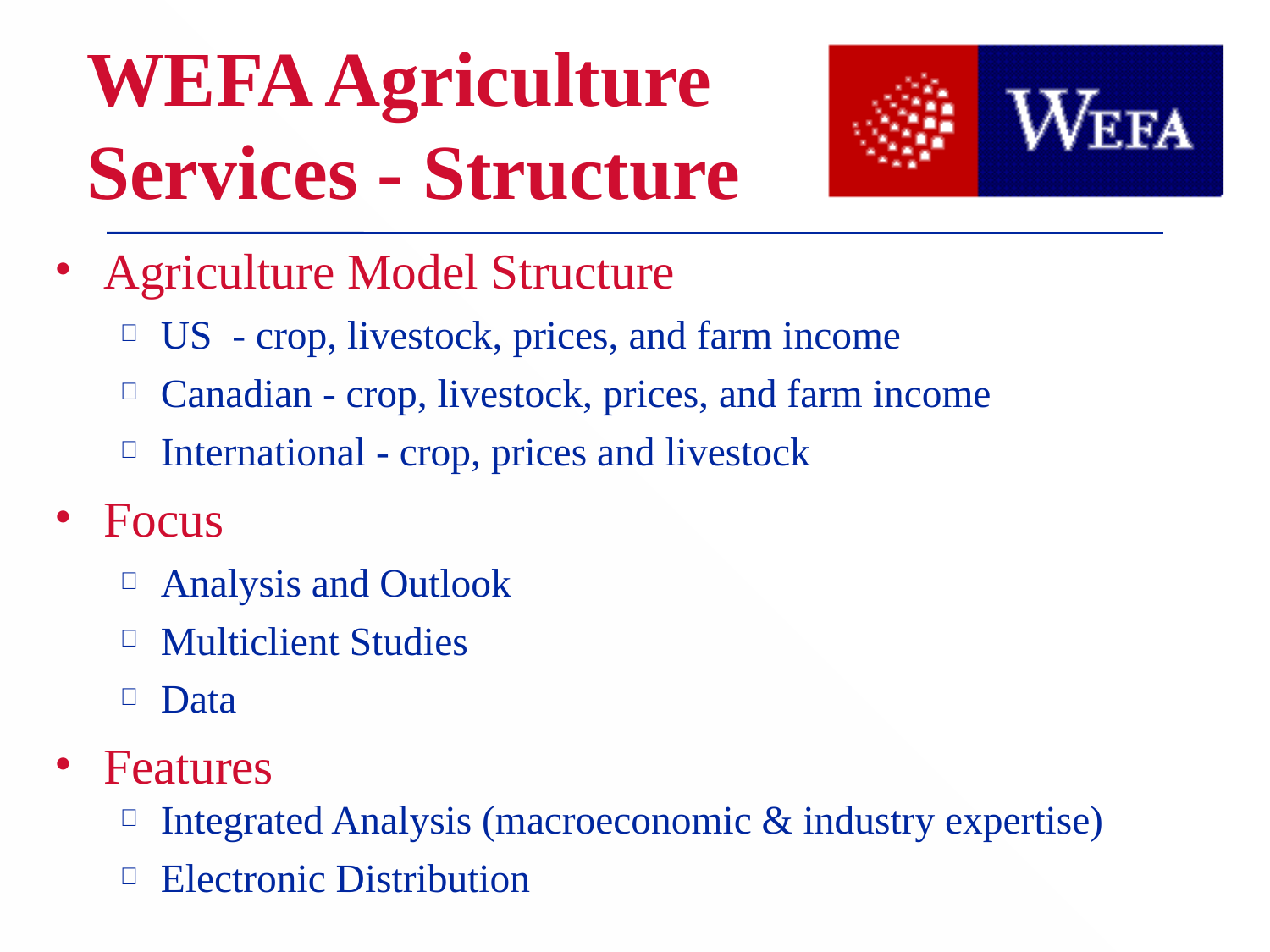

# WEFA Agriculture Services - Structure
Agriculture Model Structure
US  - crop, livestock, prices, and farm income
Canadian - crop, livestock, prices, and farm income
International - crop, prices and livestock
Focus
Analysis and Outlook
Multiclient Studies
Data
Features
Integrated Analysis (macroeconomic & industry expertise)
Electronic Distribution